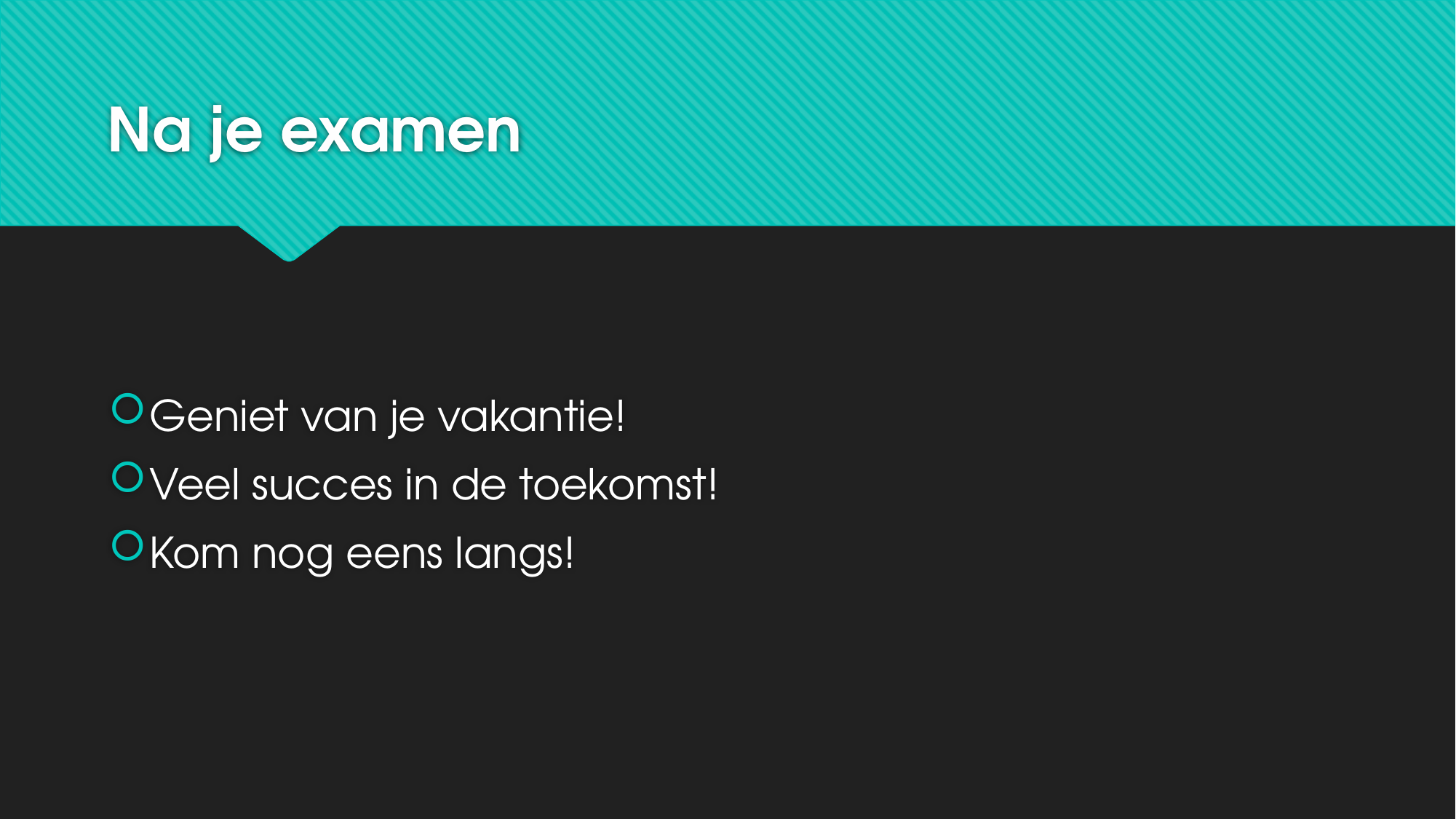

# Na je examen
Geniet van je vakantie!
Veel succes in de toekomst!
Kom nog eens langs!